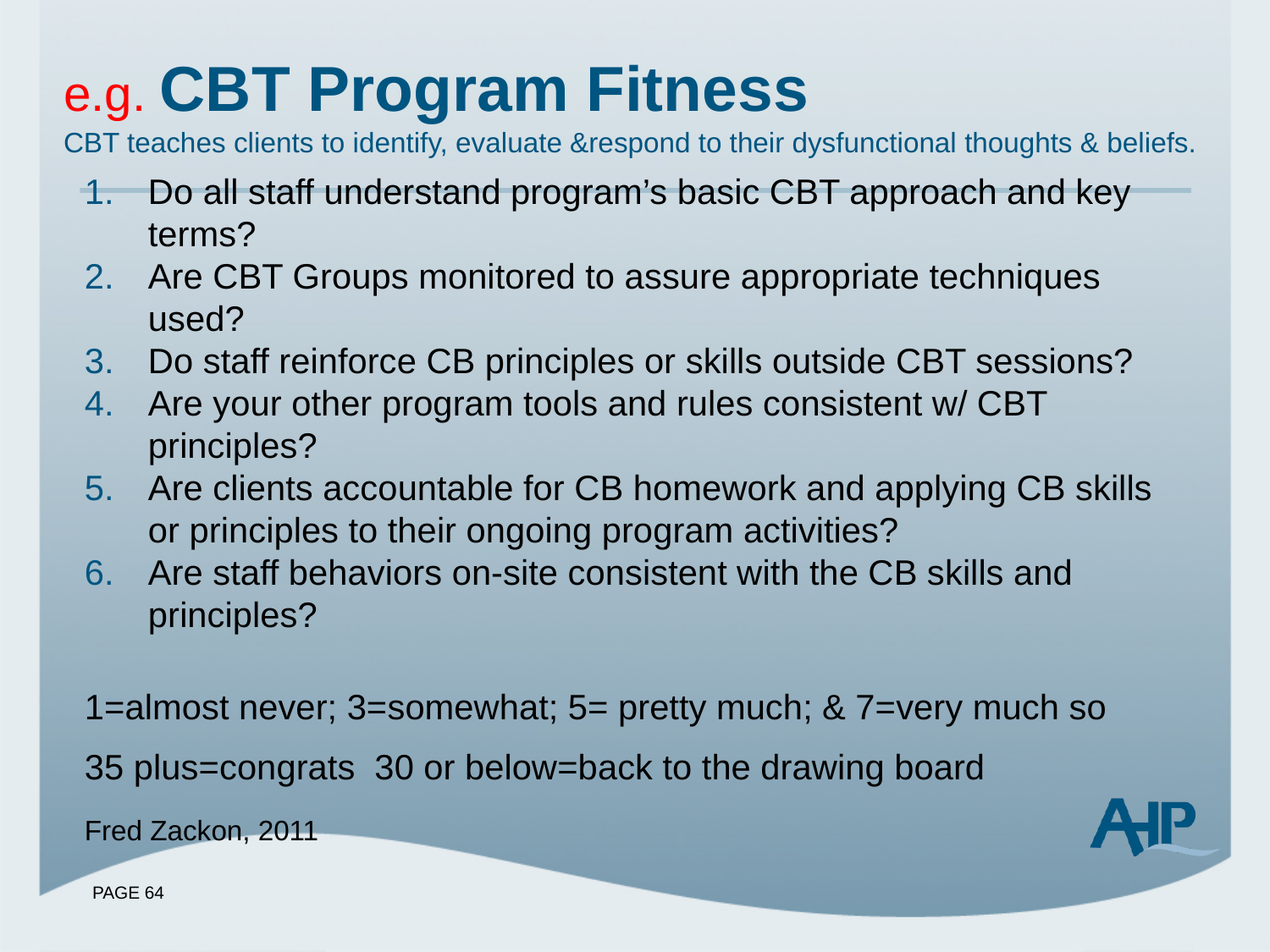

# e.g. CBT Program Fitness CBT teaches clients to identify, evaluate &respond to their dysfunctional thoughts & beliefs.
Do all staff understand program’s basic CBT approach and key terms?
Are CBT Groups monitored to assure appropriate techniques used?
Do staff reinforce CB principles or skills outside CBT sessions?
Are your other program tools and rules consistent w/ CBT principles?
Are clients accountable for CB homework and applying CB skills or principles to their ongoing program activities?
Are staff behaviors on-site consistent with the CB skills and principles?

1=almost never; 3=somewhat; 5= pretty much; & 7=very much so
35 plus=congrats  30 or below=back to the drawing board
Fred Zackon, 2011